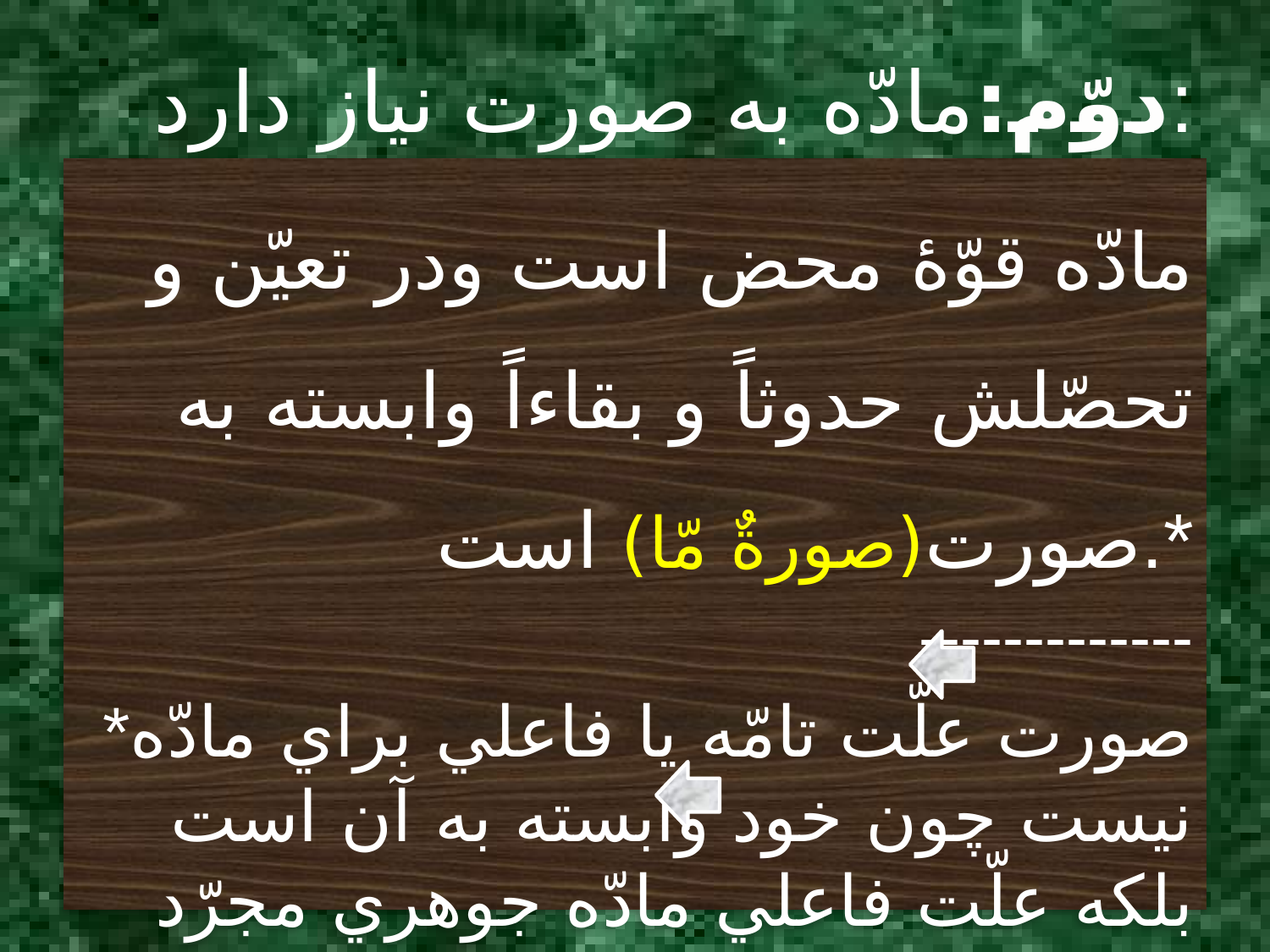

# دوّم:مادّه به صورت نياز دارد:
مادّه قوّۀ محض است ودر تعيّن و تحصّلش حدوثاً و بقاءاً وابسته به صورت(صورةٌ مّا) است.*
-------------
*صورت علّت تامّه يا فاعلي براي مادّه نيست چون خود وابسته به آن است بلكه علّت فاعلي مادّه جوهري مجرّد (عقل مفارق) است كه با شراكت صورت (صورة مّا) مادّه را موجود مي كند.
صورت نسبت به مادّه                                      جزء العلّة
صورت نسبت به مجموع مركّب ازمادّه و صورت                                       علّت صوري